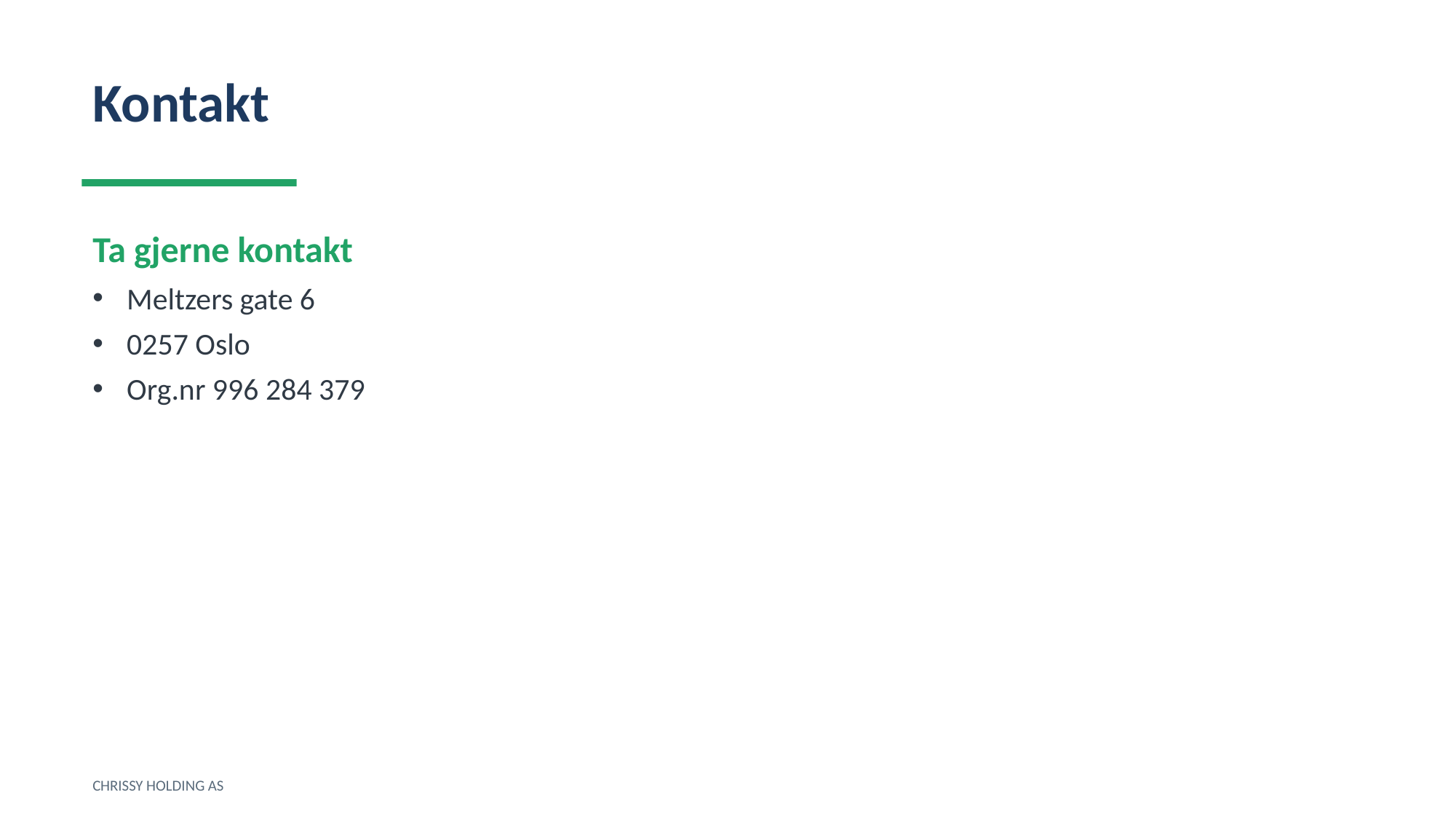

Kontakt

Ta gjerne kontakt
Meltzers gate 6
0257 Oslo
Org.nr 996 284 379
CHRISSY HOLDING AS